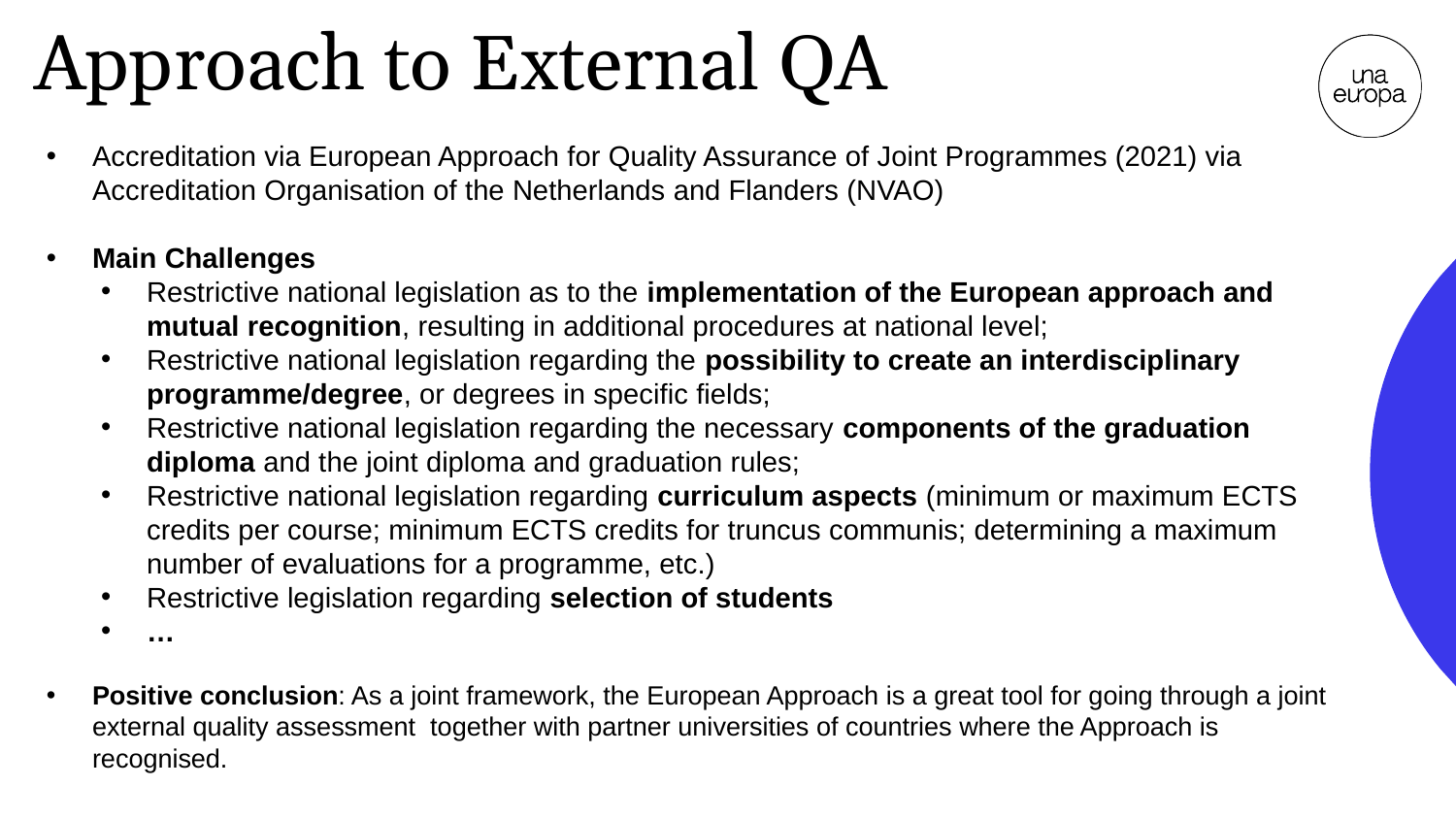

# Approach to External QA
Accreditation via European Approach for Quality Assurance of Joint Programmes (2021) via Accreditation Organisation of the Netherlands and Flanders (NVAO)

Main Challenges
Restrictive national legislation as to the implementation of the European approach and mutual recognition, resulting in additional procedures at national level;
Restrictive national legislation regarding the possibility to create an interdisciplinary programme/degree, or degrees in specific fields;
Restrictive national legislation regarding the necessary components of the graduation diploma and the joint diploma and graduation rules;
Restrictive national legislation regarding curriculum aspects (minimum or maximum ECTS credits per course; minimum ECTS credits for truncus communis; determining a maximum number of evaluations for a programme, etc.)
Restrictive legislation regarding selection of students
…

Positive conclusion: As a joint framework, the European Approach is a great tool for going through a joint external quality assessment  together with partner universities of countries where the Approach is recognised.